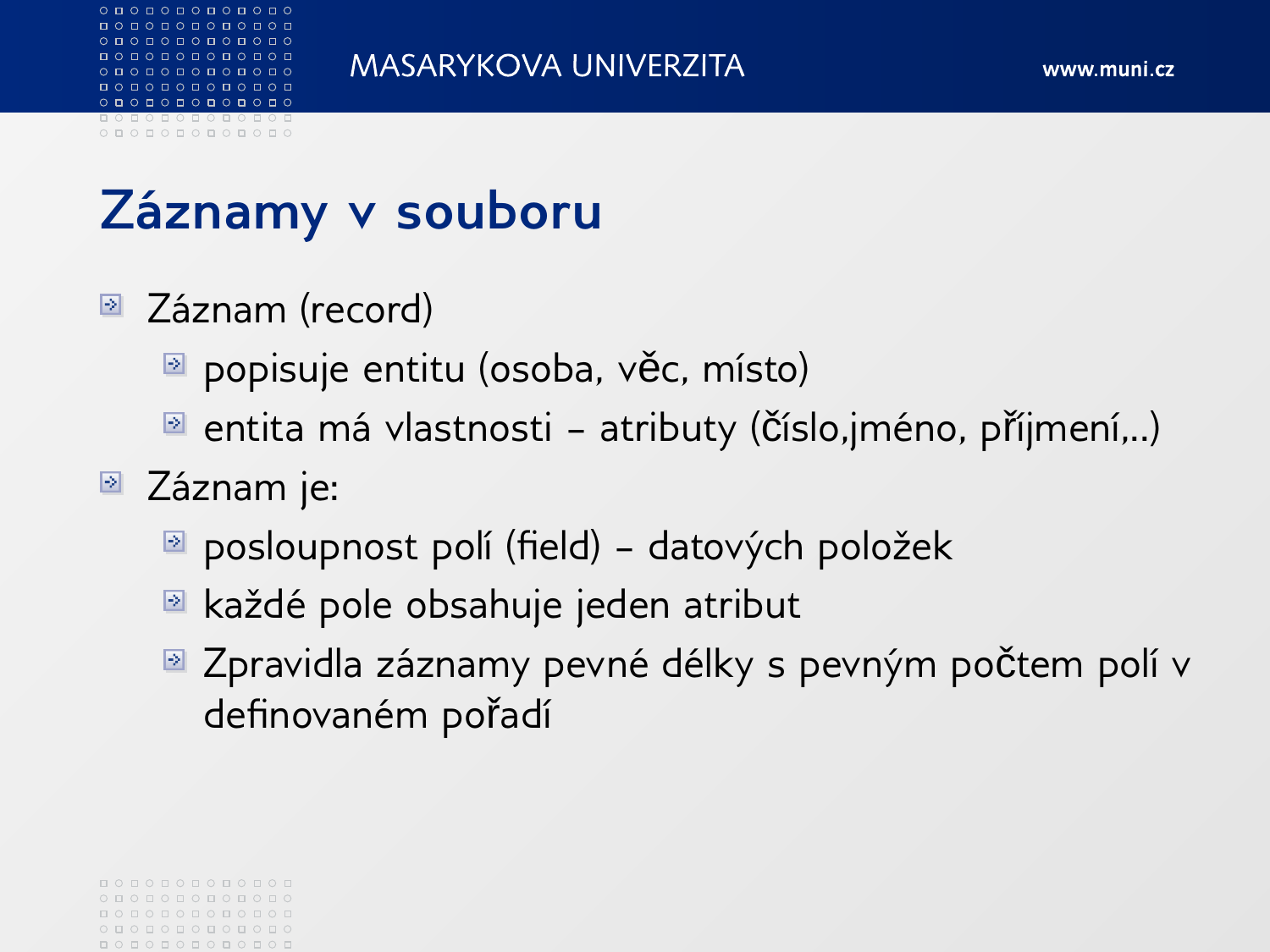

# Záznamy v souboru
Záznam (record)
popisuje entitu (osoba, věc, místo)
entita má vlastnosti – atributy (číslo,jméno, příjmení,..)
Záznam je:
posloupnost polí (field) – datových položek
každé pole obsahuje jeden atribut
Zpravidla záznamy pevné délky s pevným počtem polí v definovaném pořadí